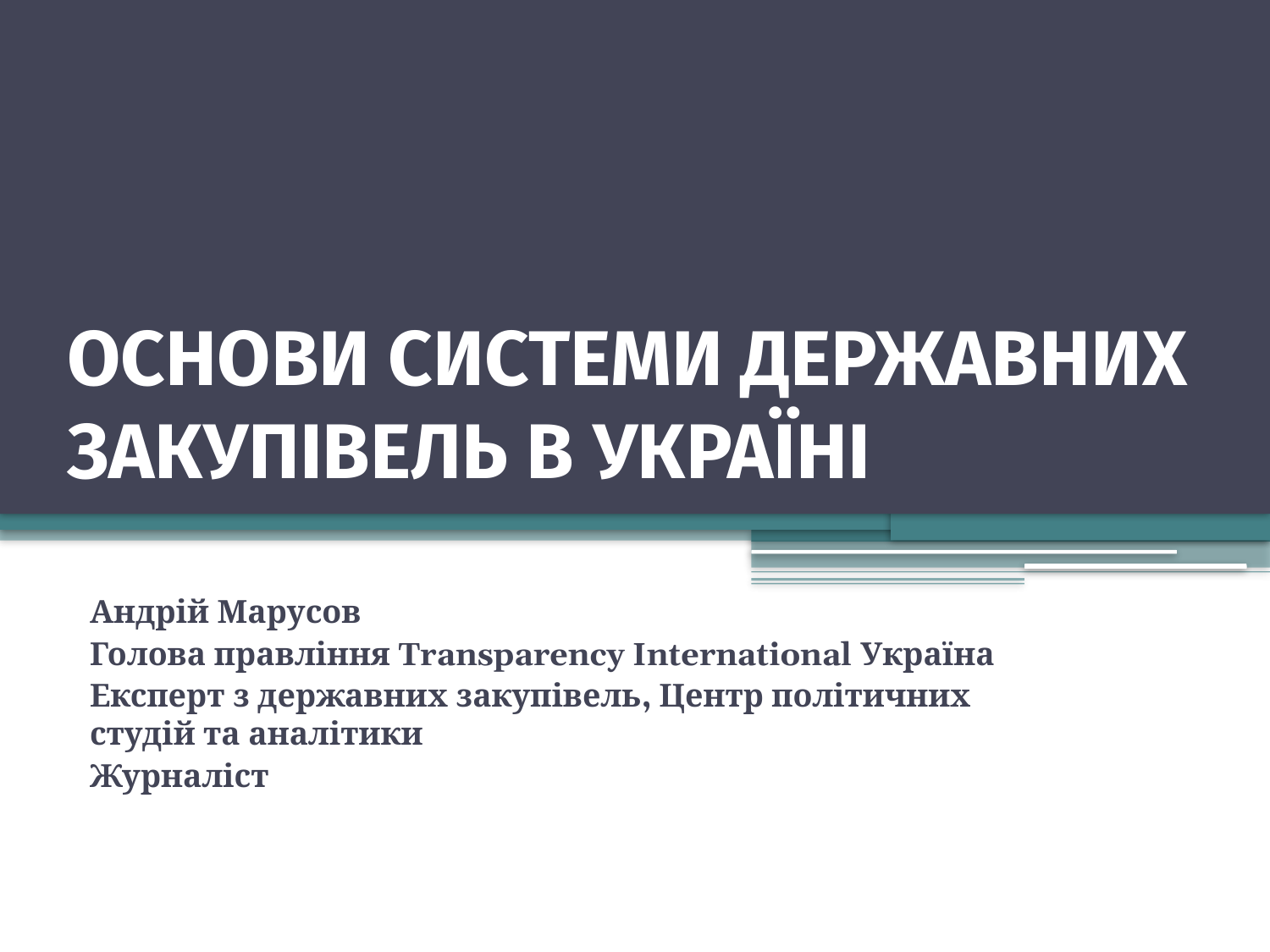

# ОСНОВИ СИСТЕМИ ДЕРЖАВНИХ ЗАКУПІВЕЛЬ В УКРАЇНІ
Андрій Марусов
Голова правління Transparency International Україна
Експерт з державних закупівель, Центр політичних студій та аналітики
Журналіст